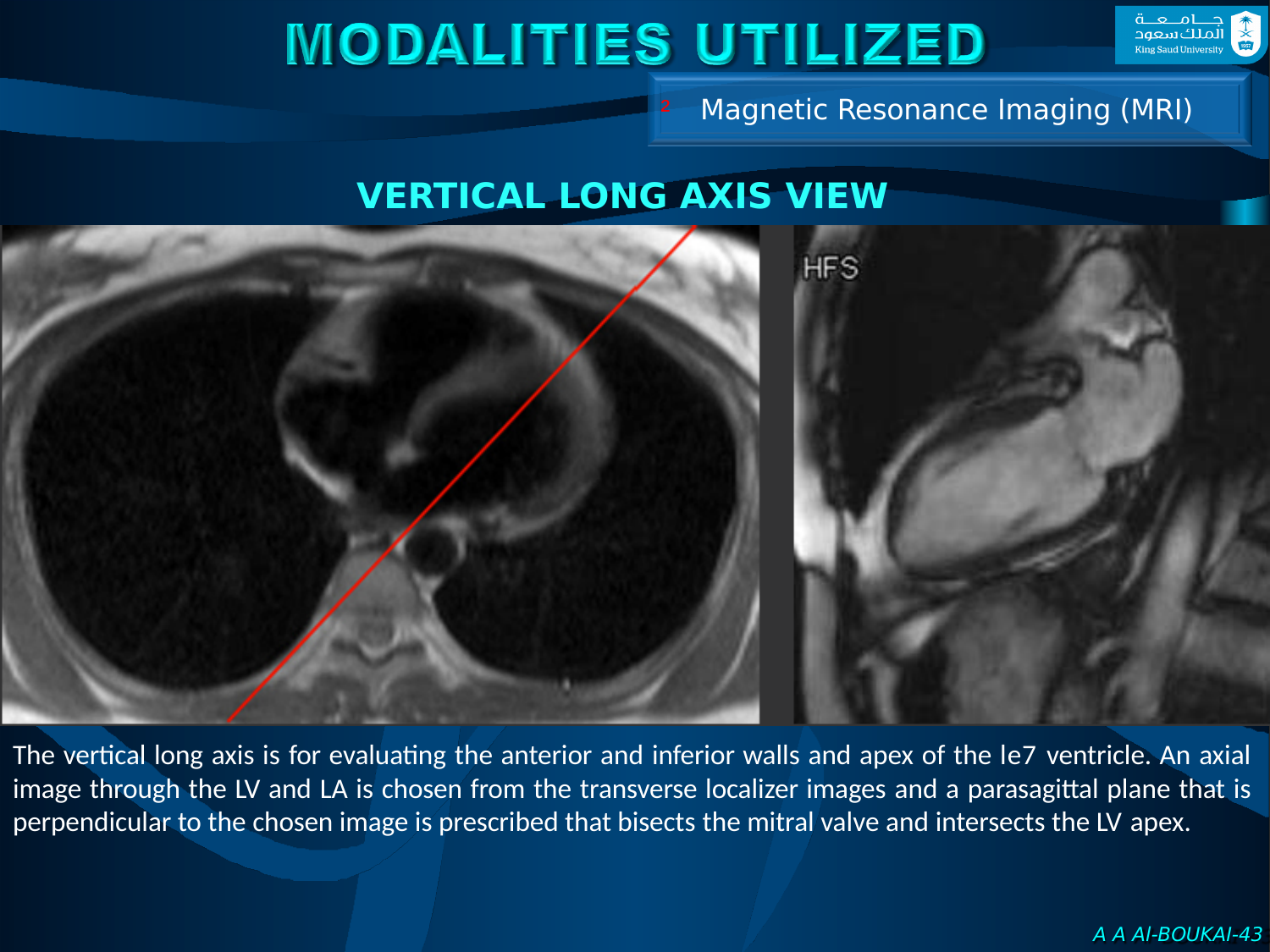

² Magnetic Resonance Imaging (MRI)
# VERTICAL LONG AXIS VIEW

The vertical long axis is for evaluating the anterior and inferior walls and apex of the le7 ventricle. An axial  image through the LV and LA is chosen from the transverse localizer images and a parasagittal plane that is  perpendicular to the chosen image is prescribed that bisects the mitral valve and intersects the LV apex.

A A Al-BOUKAI-43